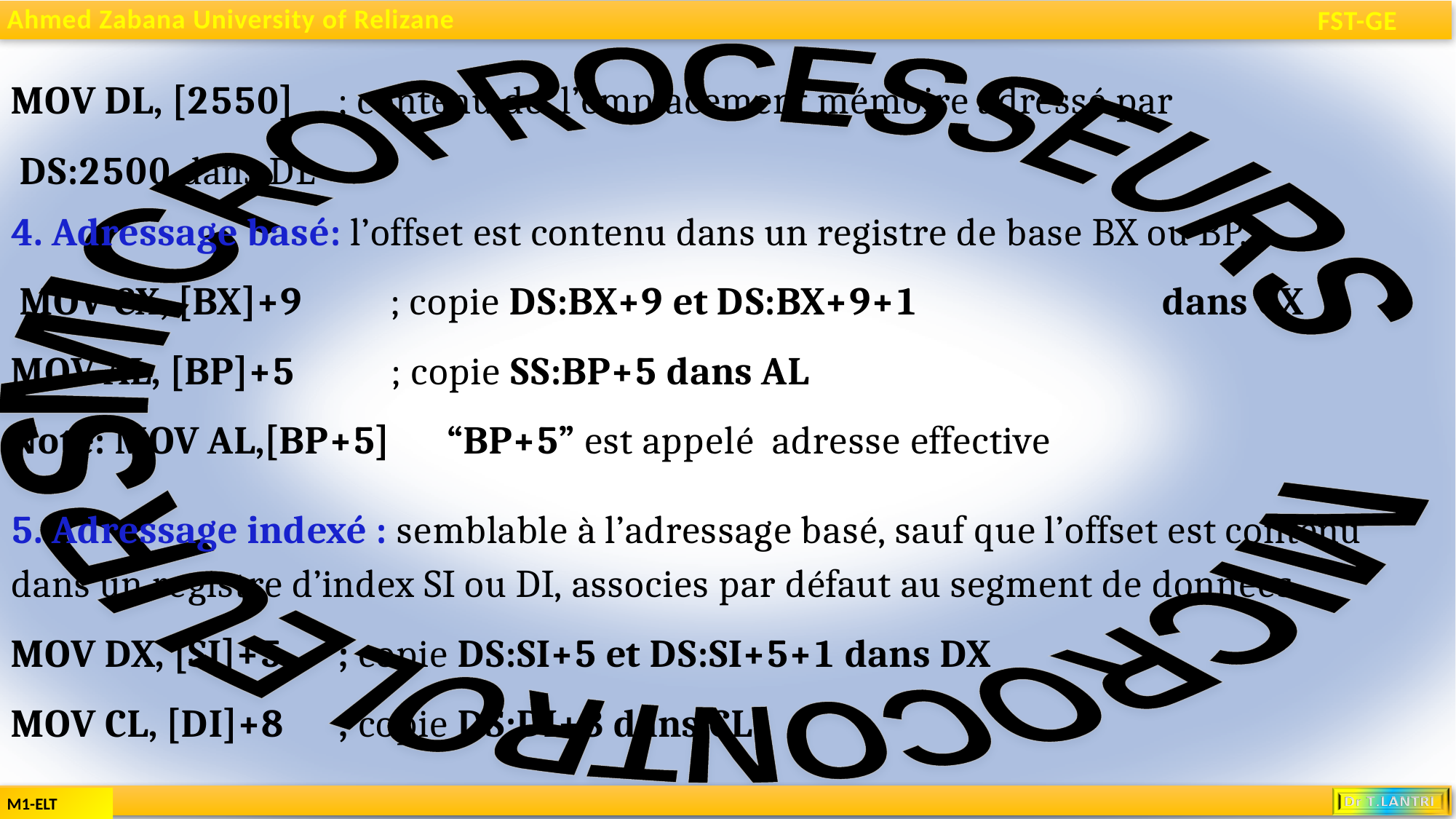

MOV DL, [2550]	; contenu de  l’emplacement mémoire adressé par
 DS:2500 dans DL
4. Adressage basé: l’offset est contenu dans un registre de base BX ou BP.
 MOV CX, [BX]+9          ; copie DS:BX+9 et DS:BX+9+1                            dans CX
MOV AL, [BP]+5           ; copie SS:BP+5 dans AL
Note: MOV AL,[BP+5] 	“BP+5” est appelé  adresse effective
5. Adressage indexé : semblable à l’adressage basé, sauf que l’offset est contenu dans un registre d’index SI ou DI, associes par défaut au segment de données
MOV DX, [SI]+5	; copie DS:SI+5 et DS:SI+5+1 dans DX
MOV CL, [DI]+8	; copie DS:DI+8 dans CL